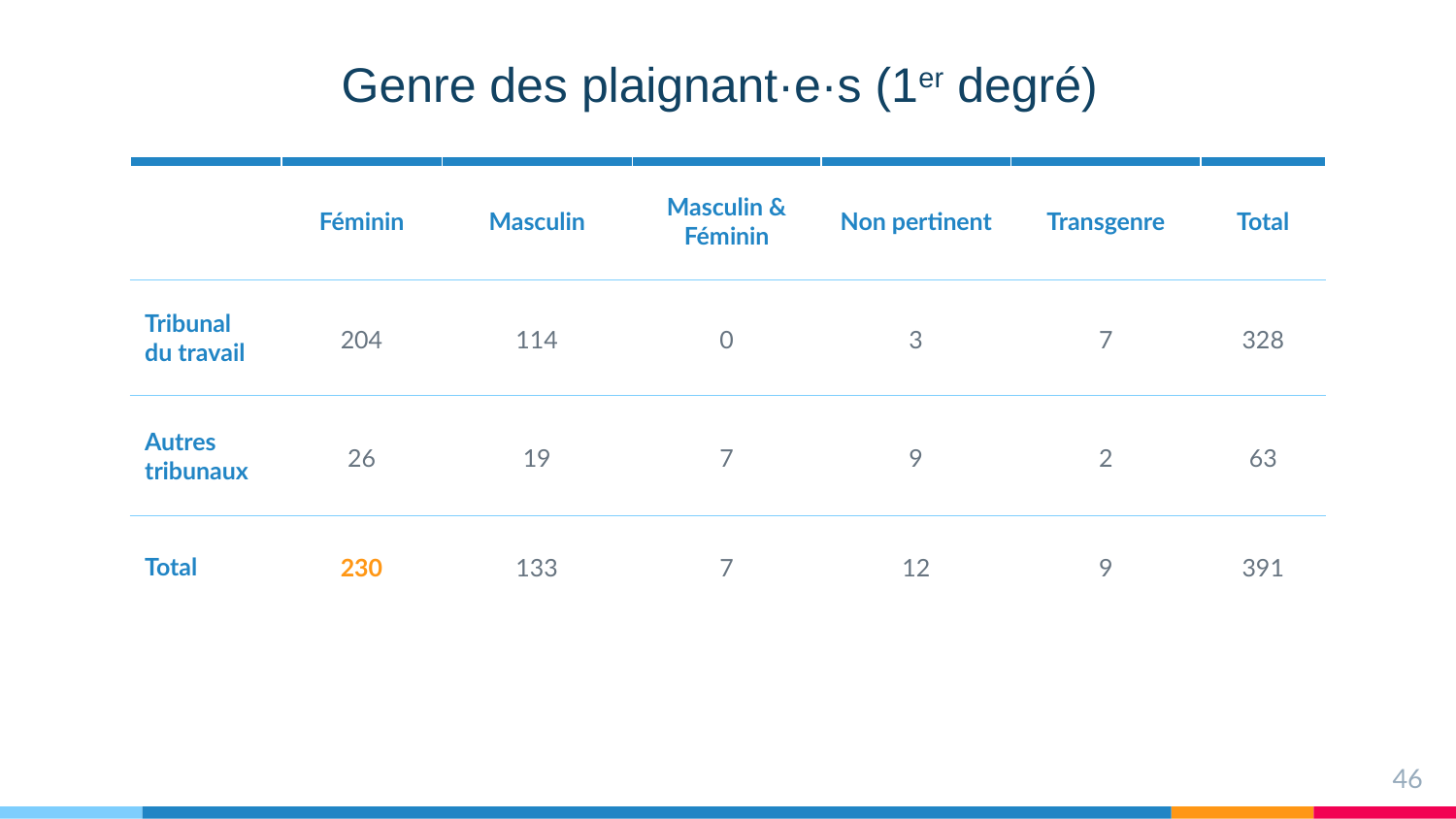

# Genre des plaignant·e·s (1er degré)
|  | Féminin | Masculin | Masculin & Féminin | Non pertinent | Transgenre | Total |
| --- | --- | --- | --- | --- | --- | --- |
| Tribunal du travail | 204 | 114 | 0 | 3 | 7 | 328 |
| Autres tribunaux | 26 | 19 | 7 | 9 | 2 | 63 |
| Total | 230 | 133 | 7 | 12 | 9 | 391 |
46